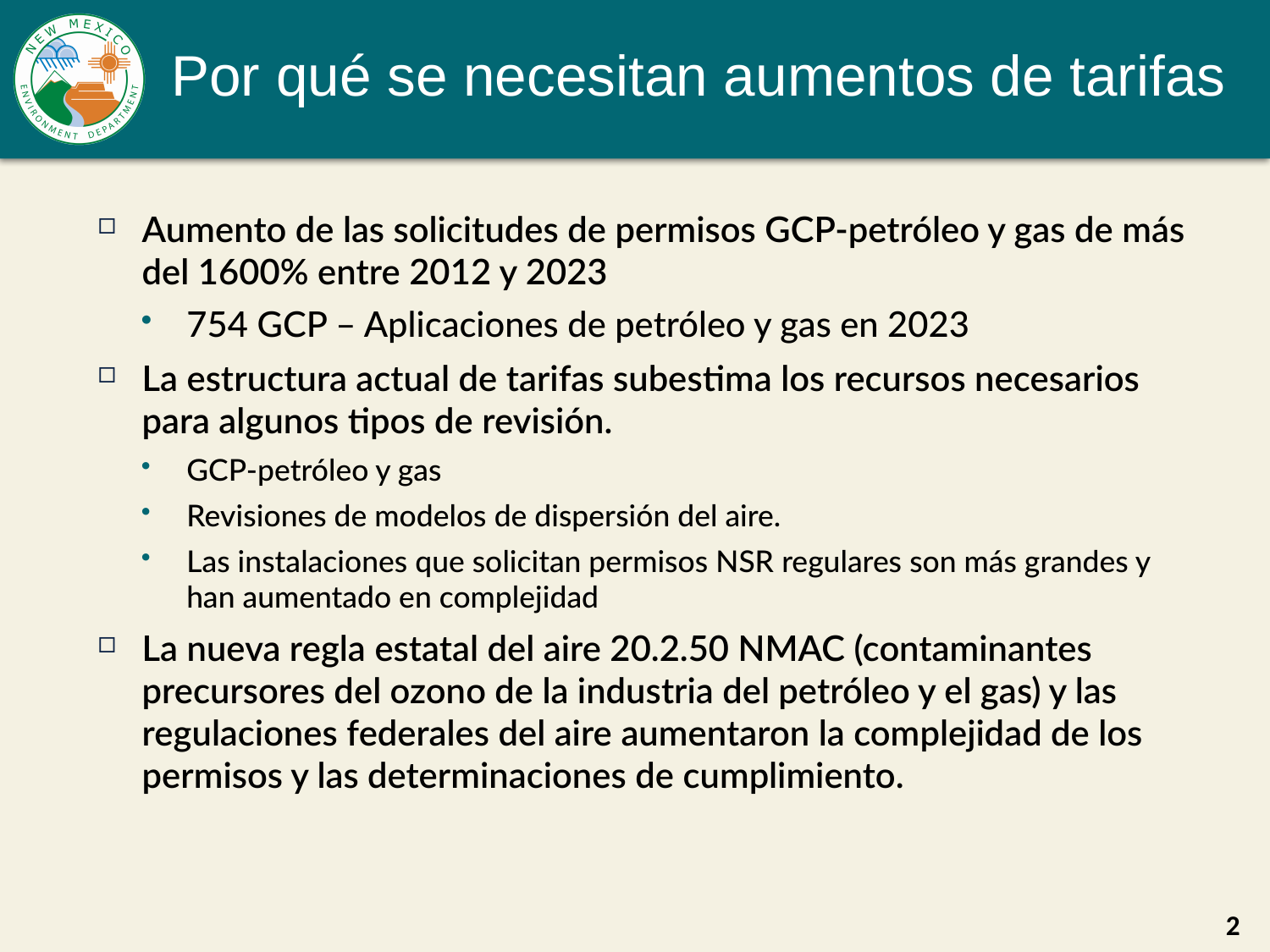

# Por qué se necesitan aumentos de tarifas
Aumento de las solicitudes de permisos GCP-petróleo y gas de más del 1600% entre 2012 y 2023
754 GCP – Aplicaciones de petróleo y gas en 2023
La estructura actual de tarifas subestima los recursos necesarios para algunos tipos de revisión.
GCP-petróleo y gas
Revisiones de modelos de dispersión del aire.
Las instalaciones que solicitan permisos NSR regulares son más grandes y han aumentado en complejidad
La nueva regla estatal del aire 20.2.50 NMAC (contaminantes precursores del ozono de la industria del petróleo y el gas) y las regulaciones federales del aire aumentaron la complejidad de los permisos y las determinaciones de cumplimiento.
2